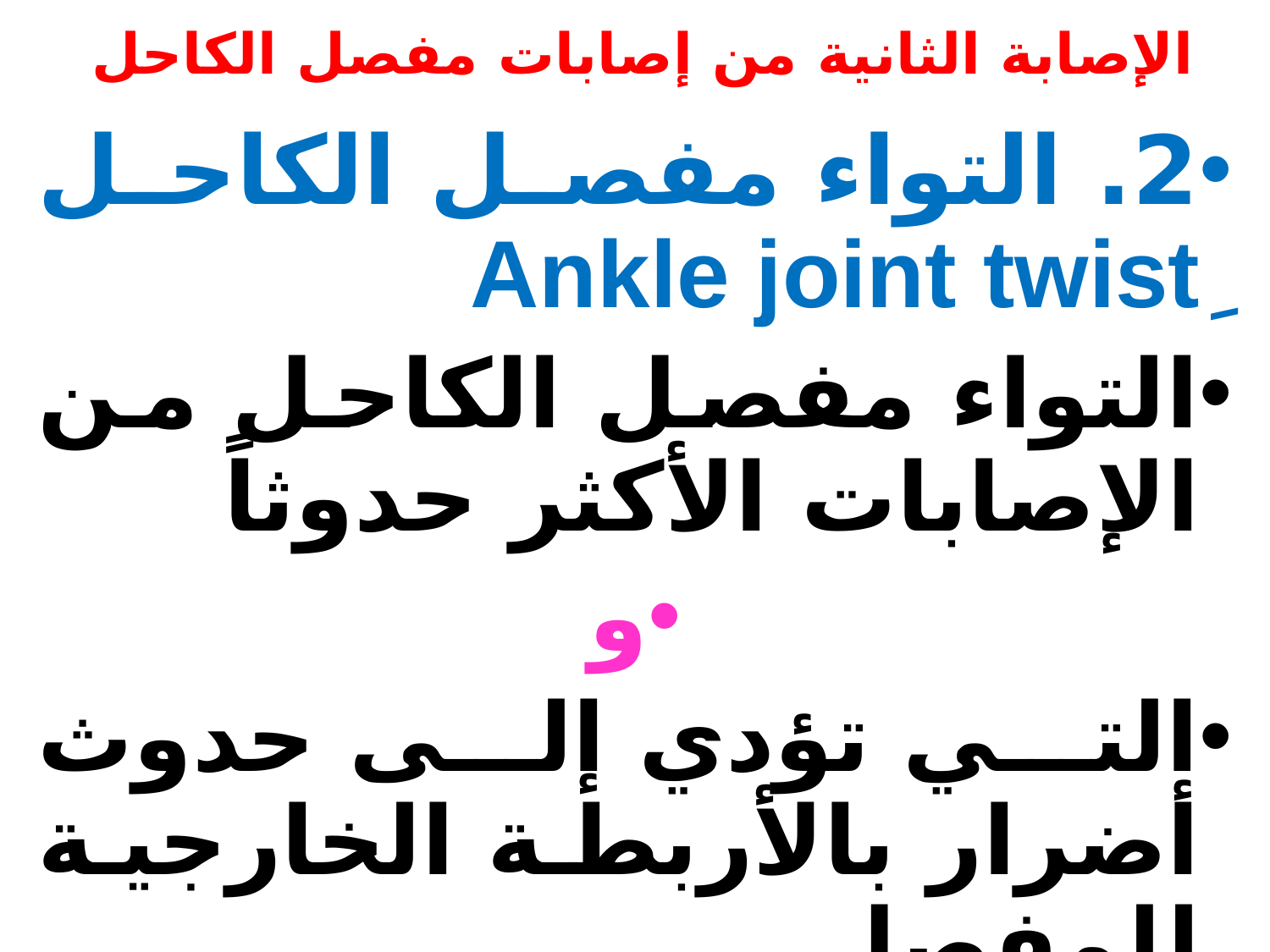

# الإصابة الثانية من إصابات مفصل الكاحل
2. التواء مفصل الكاحل ِAnkle joint twist
التواء مفصل الكاحل من الإصابات الأكثر حدوثاً
و
التي تؤدي إلى حدوث أضرار بالأربطة الخارجية للمفصل.